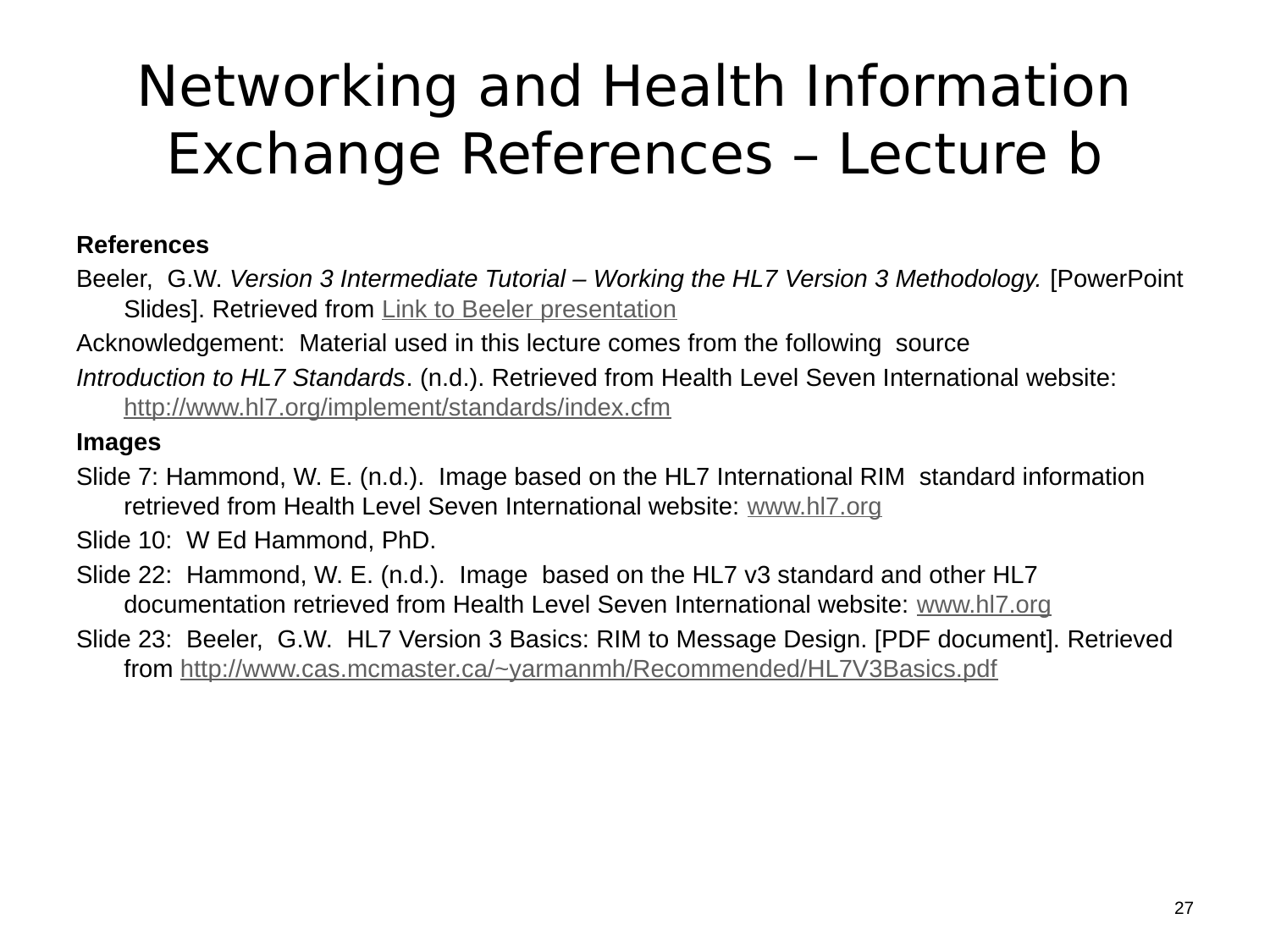

# Networking and Health Information Exchange References – Lecture b
References
Beeler,  G.W. Version 3 Intermediate Tutorial – Working the HL7 Version 3 Methodology. [PowerPoint Slides]. Retrieved from Link to Beeler presentation
Acknowledgement:  Material used in this lecture comes from the following  source
Introduction to HL7 Standards. (n.d.). Retrieved from Health Level Seven International website: http://www.hl7.org/implement/standards/index.cfm
Images
Slide 7: Hammond, W. E. (n.d.).  Image based on the HL7 International RIM  standard information retrieved from Health Level Seven International website: www.hl7.org
Slide 10:  W Ed Hammond, PhD.
Slide 22:  Hammond, W. E. (n.d.).  Image  based on the HL7 v3 standard and other HL7 documentation retrieved from Health Level Seven International website: www.hl7.org
Slide 23:  Beeler,  G.W.  HL7 Version 3 Basics: RIM to Message Design. [PDF document]. Retrieved from http://www.cas.mcmaster.ca/~yarmanmh/Recommended/HL7V3Basics.pdf
27